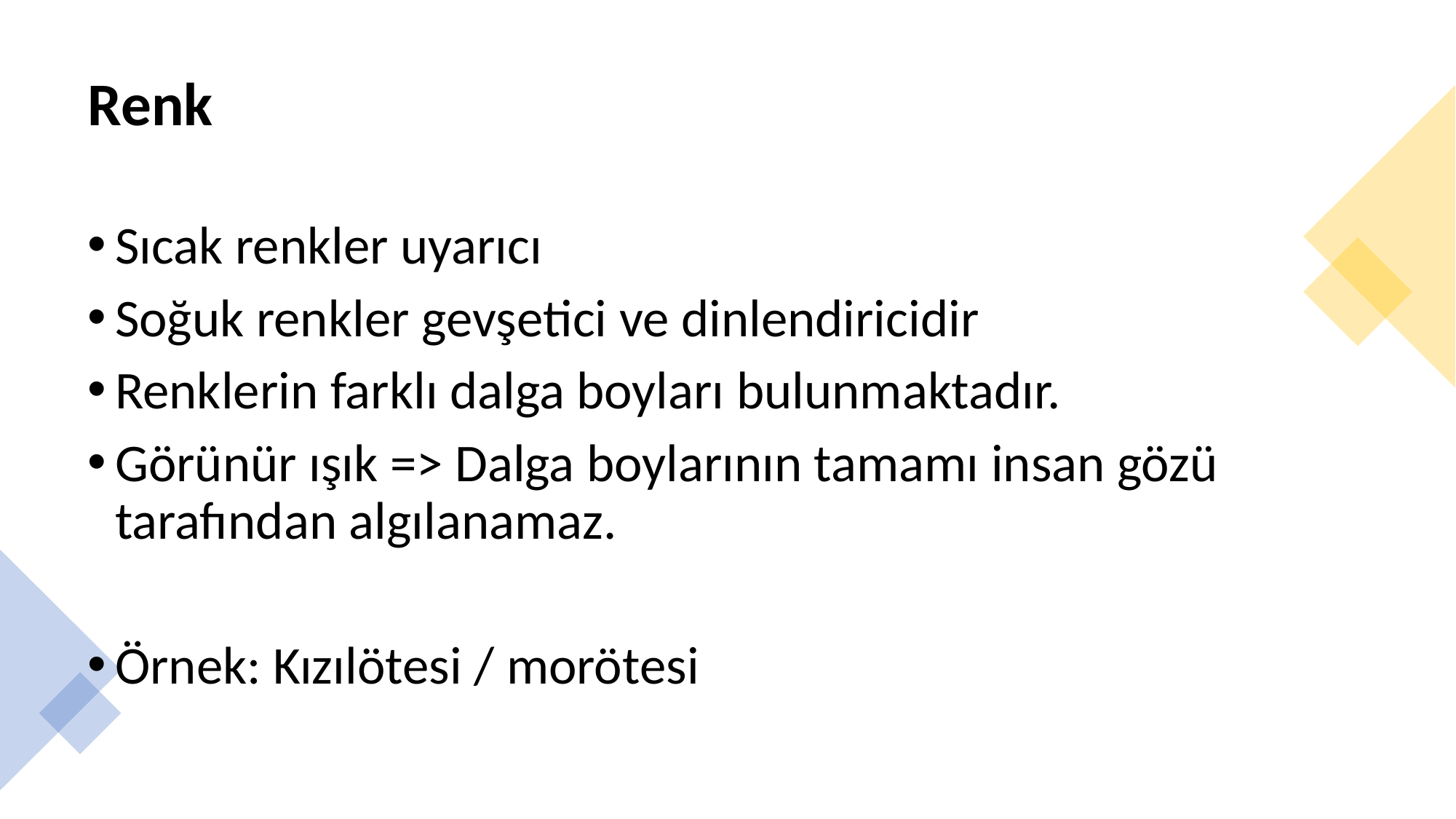

# Renk

Sıcak renkler uyarıcı
Soğuk renkler gevşetici ve dinlendiricidir
Renklerin farklı dalga boyları bulunmaktadır.
Görünür ışık => Dalga boylarının tamamı insan gözü tarafından algılanamaz.

Örnek: Kızılötesi / morötesi

Dr. Öğr. Üyesi Ergin Şafak Dikmen
3